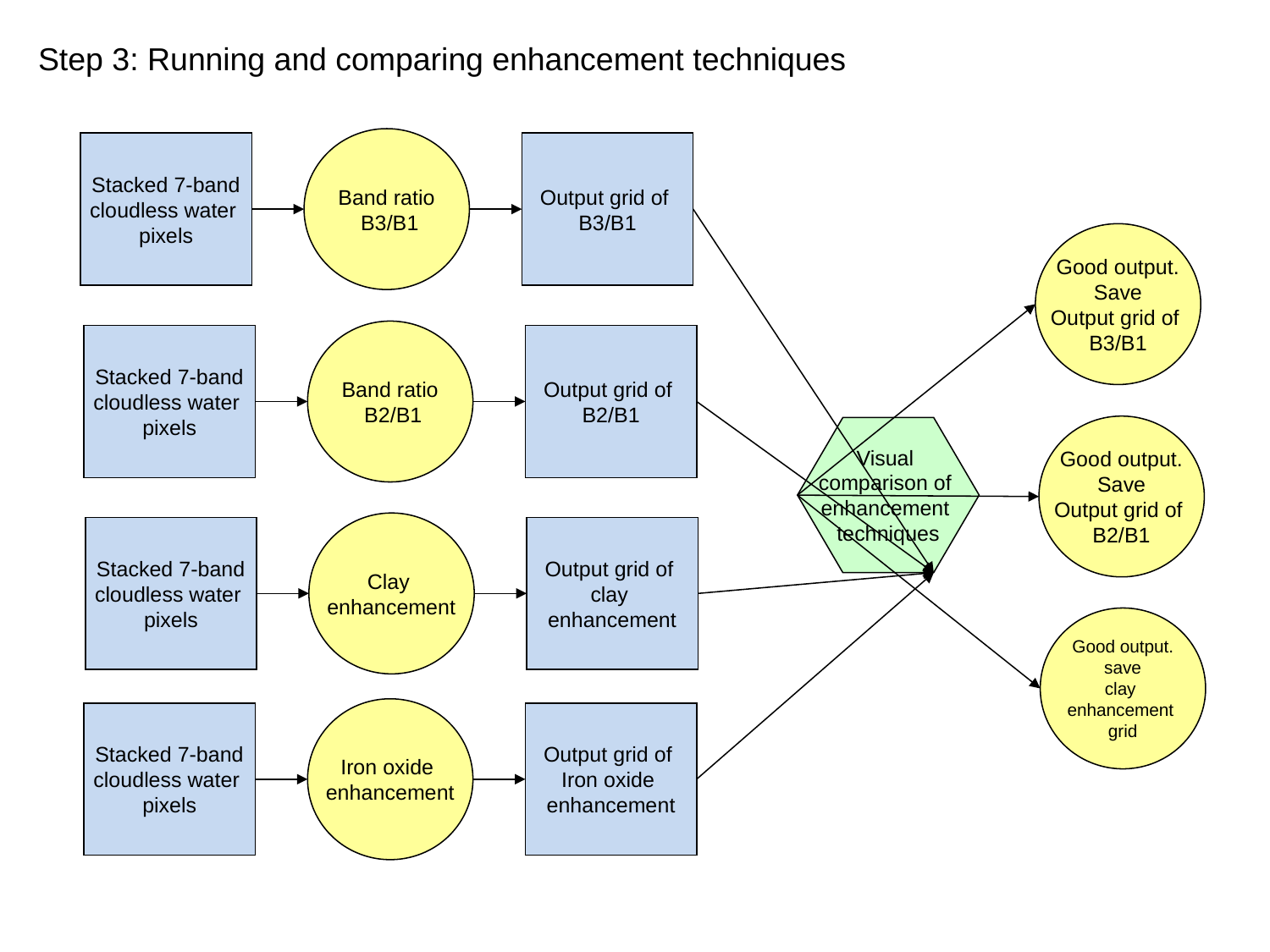

Step 3: Running and comparing enhancement techniques
Band ratio
 B3/B1
Stacked 7-band
cloudless water
pixels
Output grid of
B3/B1
Good output.
Save
Output grid of
B3/B1
Band ratio
 B2/B1
Stacked 7-band
cloudless water
pixels
Output grid of
B2/B1
Good output.
Save
Output grid of
B2/B1
Visual
comparison of
enhancement
techniques
Clay
enhancement
Stacked 7-band
cloudless water
pixels
Output grid of
clay
enhancement
Good output.
save
clay
enhancement
grid
Iron oxide
enhancement
Stacked 7-band
cloudless water
pixels
Output grid of
Iron oxide
enhancement